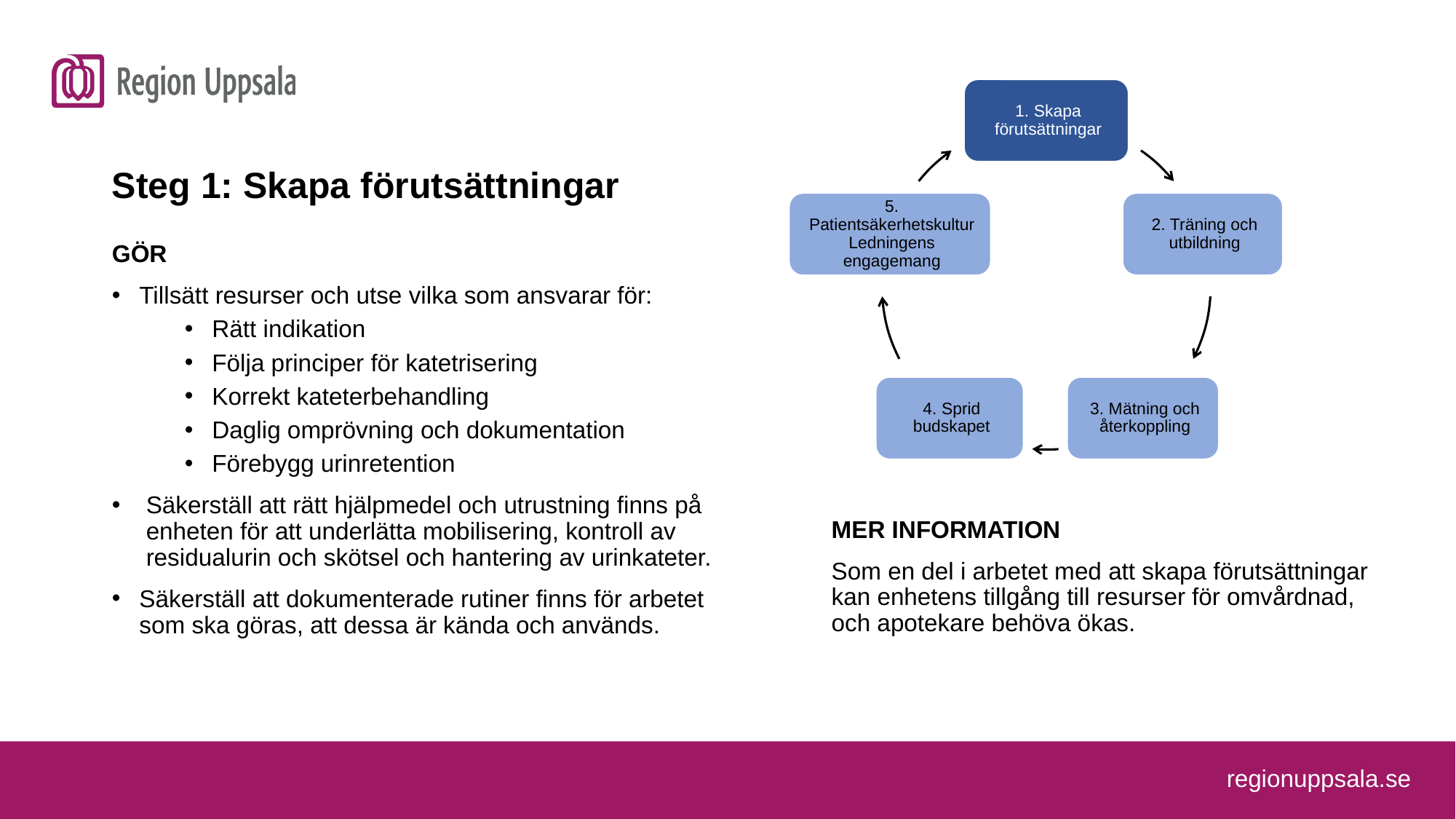

Steg 1
1. Skapa förutsättningar
2. Träning och utbildning
3. Mätning och återkoppling
4. Sprid budskapet
5. Patientsäkerhetskultur Ledningens engagemang
Steg 1: Skapa förutsättningar
GÖR
Tillsätt resurser och utse vilka som ansvarar för:
Rätt indikation
Följa principer för katetrisering
Korrekt kateterbehandling
Daglig omprövning och dokumentation
Förebygg urinretention
Säkerställ att rätt hjälpmedel och utrustning finns på enheten för att underlätta mobilisering, kontroll av residualurin och skötsel och hantering av urinkateter.
Säkerställ att dokumenterade rutiner finns för arbetet som ska göras, att dessa är kända och används.

MER INFORMATION
Som en del i arbetet med att skapa förutsättningar kan enhetens tillgång till resurser för omvårdnad, och apotekare behöva ökas.